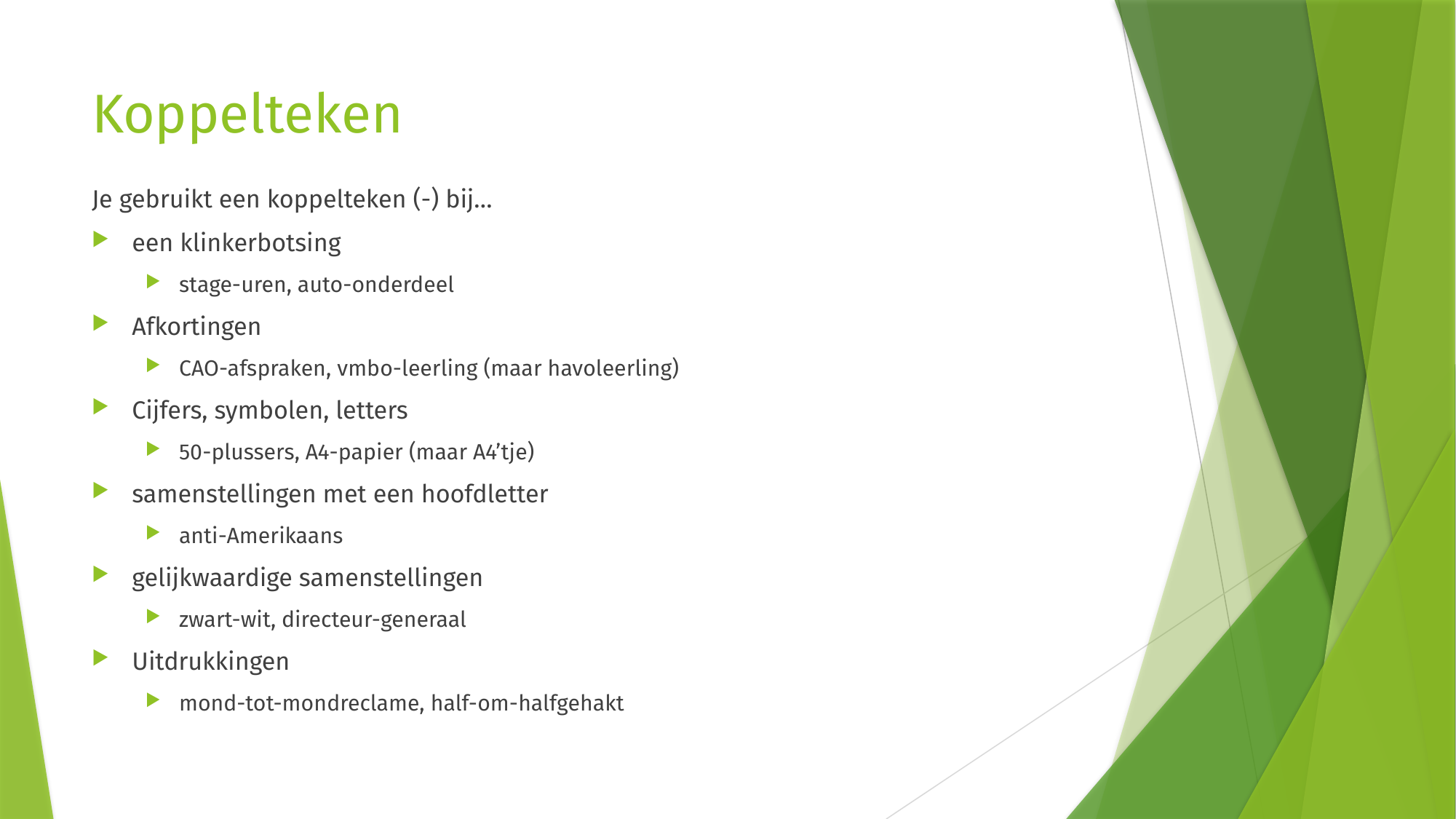

# Koppelteken
Je gebruikt een koppelteken (-) bij…
een klinkerbotsing
stage-uren, auto-onderdeel
Afkortingen
CAO-afspraken, vmbo-leerling (maar havoleerling)
Cijfers, symbolen, letters
50-plussers, A4-papier (maar A4’tje)
samenstellingen met een hoofdletter
anti-Amerikaans
gelijkwaardige samenstellingen
zwart-wit, directeur-generaal
Uitdrukkingen
mond-tot-mondreclame, half-om-halfgehakt